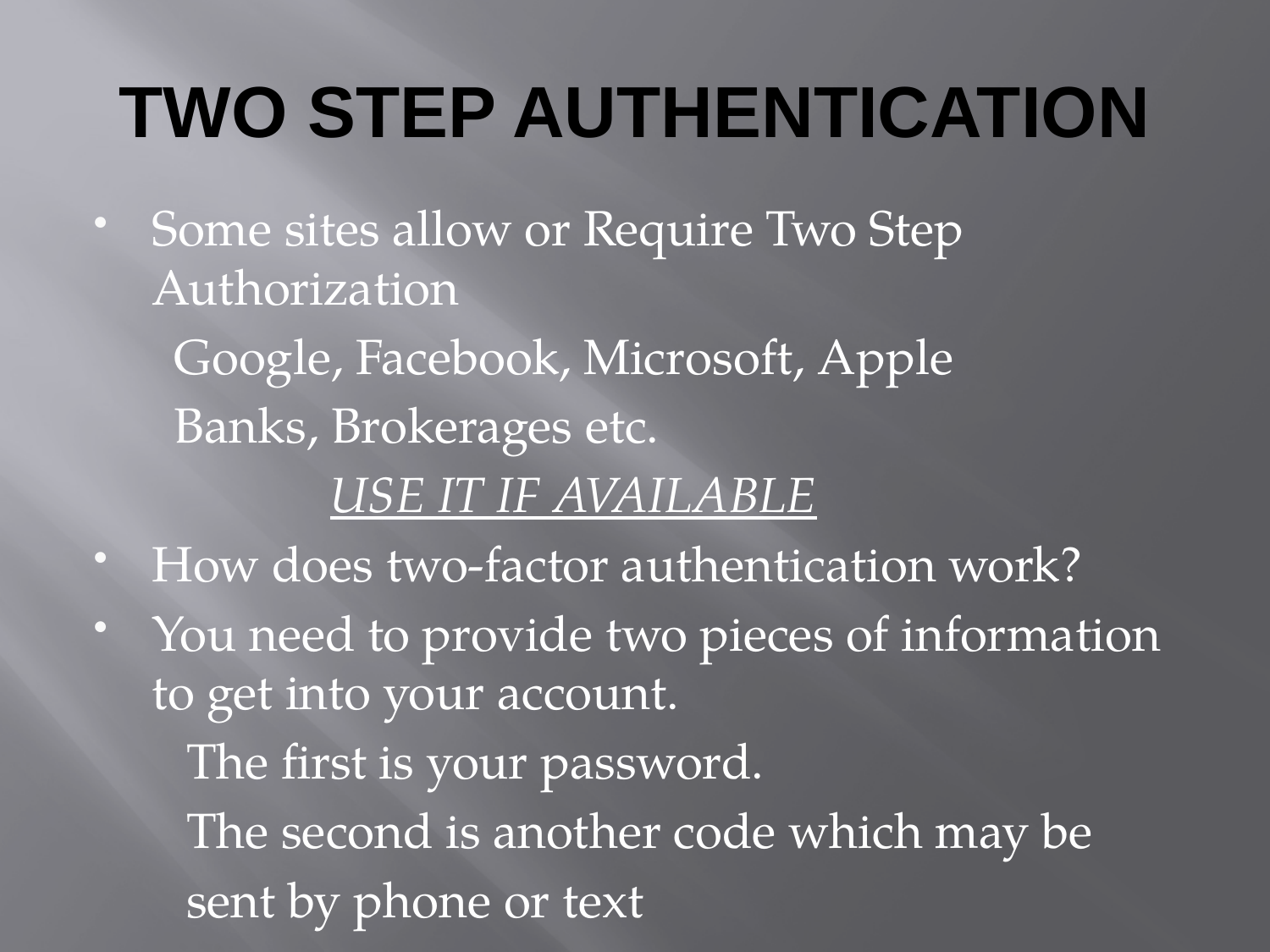

# TWO STEP AUTHENTICATION
Some sites allow or Require Two Step Authorization
        Google, Facebook, Microsoft, Apple
        Banks, Brokerages etc.
		USE IT IF AVAILABLE
How does two-factor authentication work?
You need to provide two pieces of information to get into your account.
         The first is your password.
         The second is another code which may be
         sent by phone or text